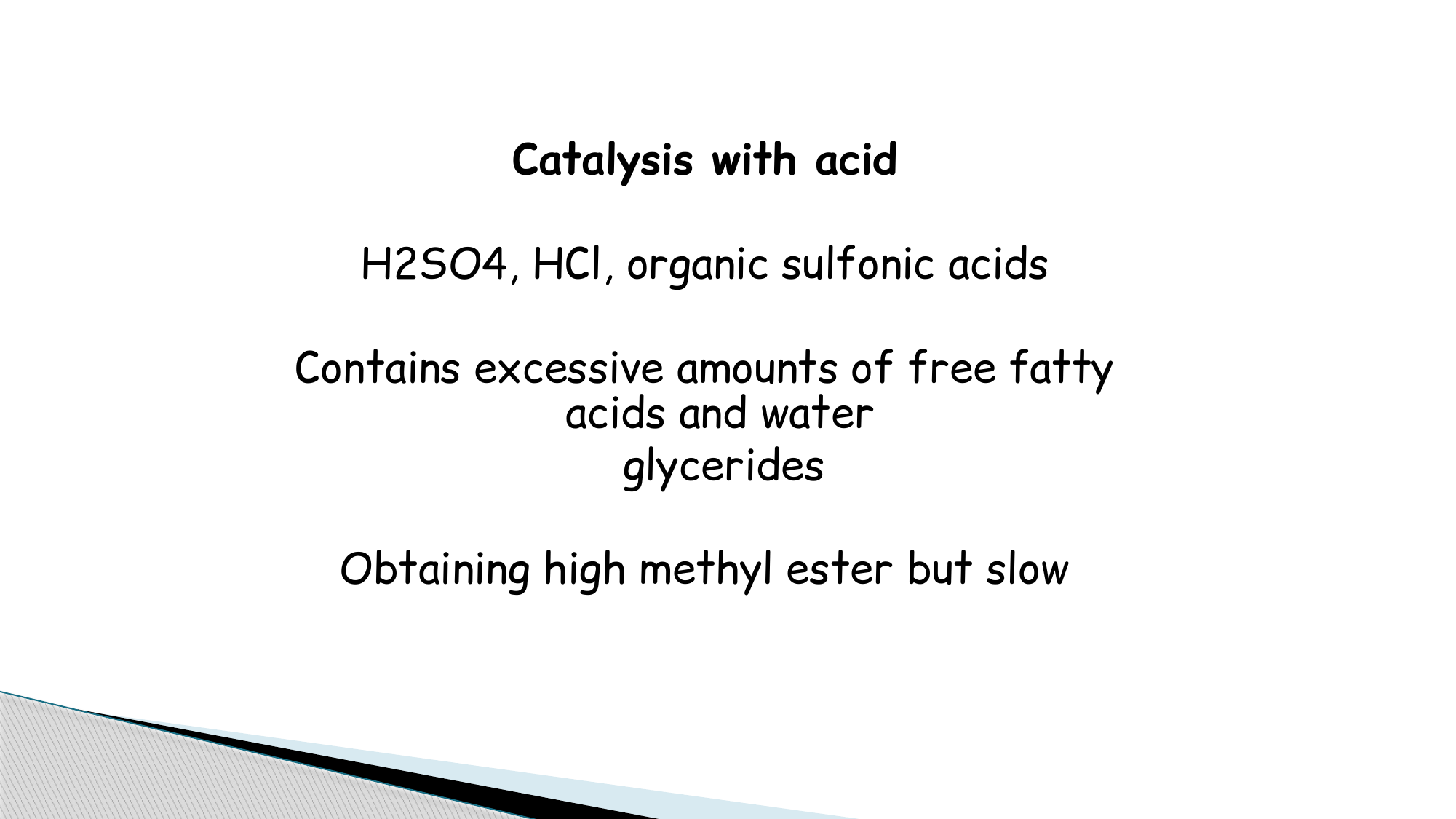

Catalysis with acid

H2SO4, HCl, organic sulfonic acids

Contains excessive amounts of free fatty acids and water
   glycerides

Obtaining high methyl ester but slow